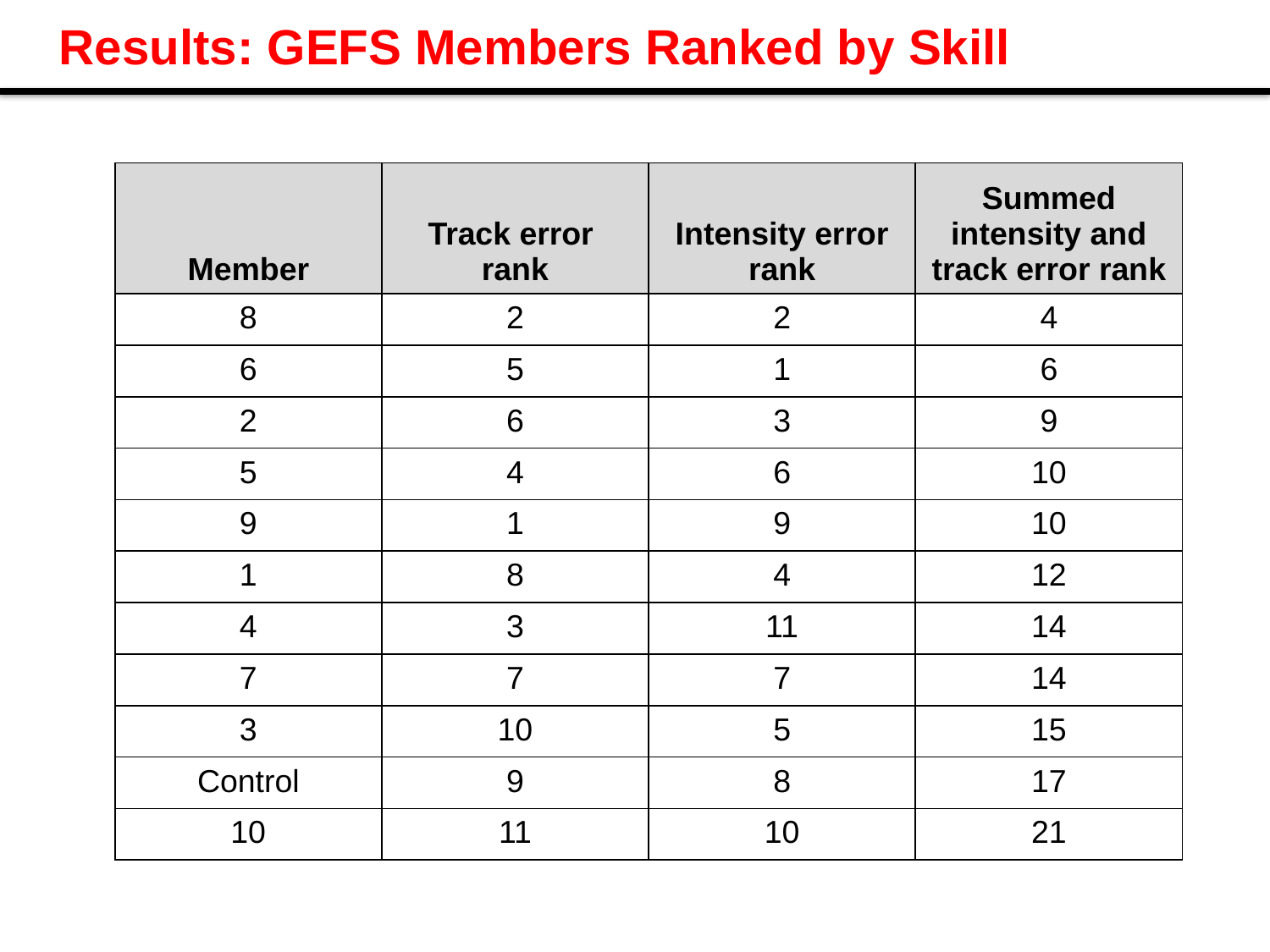

# Results: GEFS Members Ranked by Skill
| Member | Track error rank | Intensity error rank | Summed intensity and track error rank |
| --- | --- | --- | --- |
| 8 | 2 | 2 | 4 |
| 6 | 5 | 1 | 6 |
| 2 | 6 | 3 | 9 |
| 5 | 4 | 6 | 10 |
| 9 | 1 | 9 | 10 |
| 1 | 8 | 4 | 12 |
| 4 | 3 | 11 | 14 |
| 7 | 7 | 7 | 14 |
| 3 | 10 | 5 | 15 |
| Control | 9 | 8 | 17 |
| 10 | 11 | 10 | 21 |